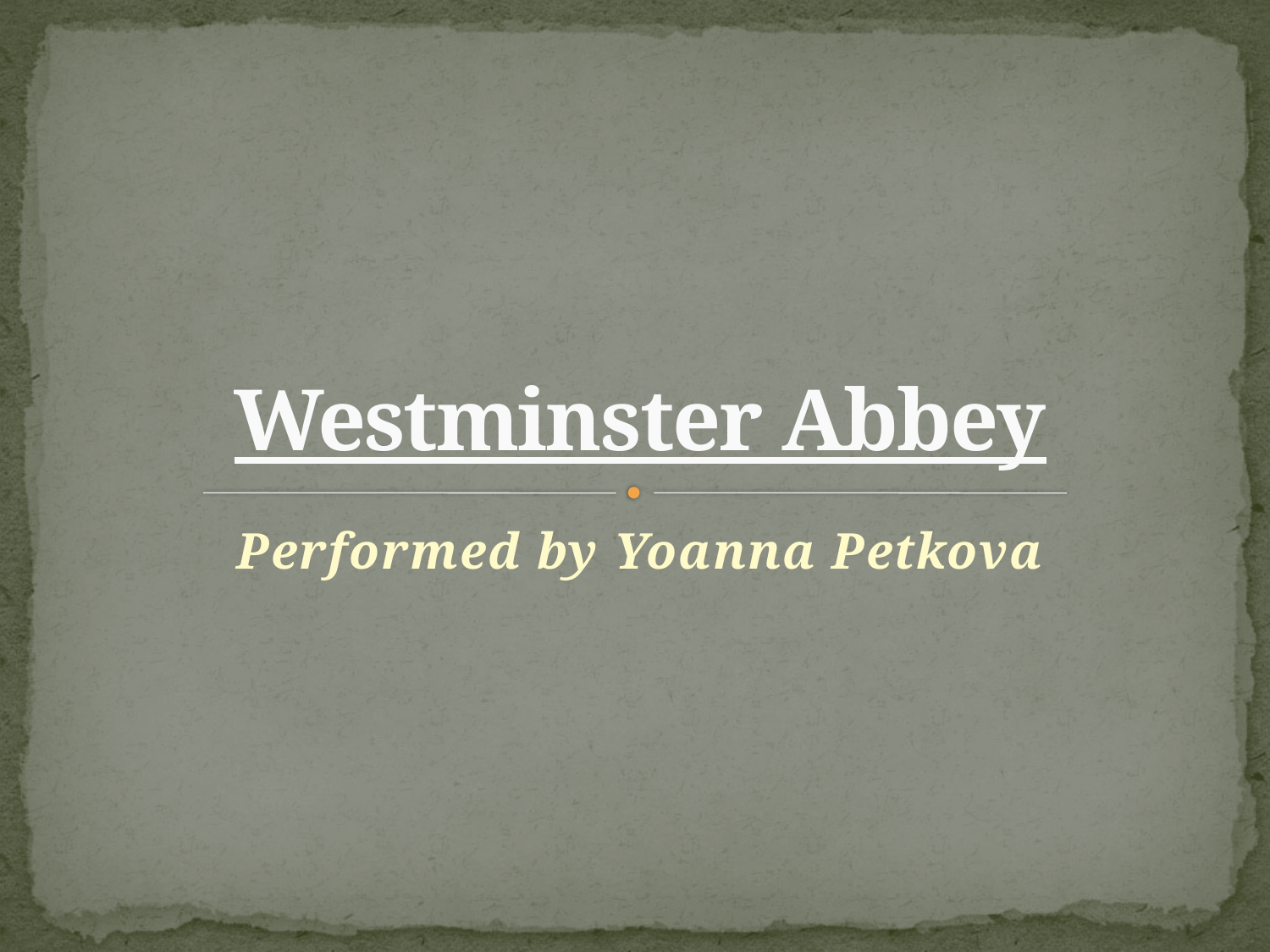

# Westminster Abbey
Performed by Yoanna Petkova